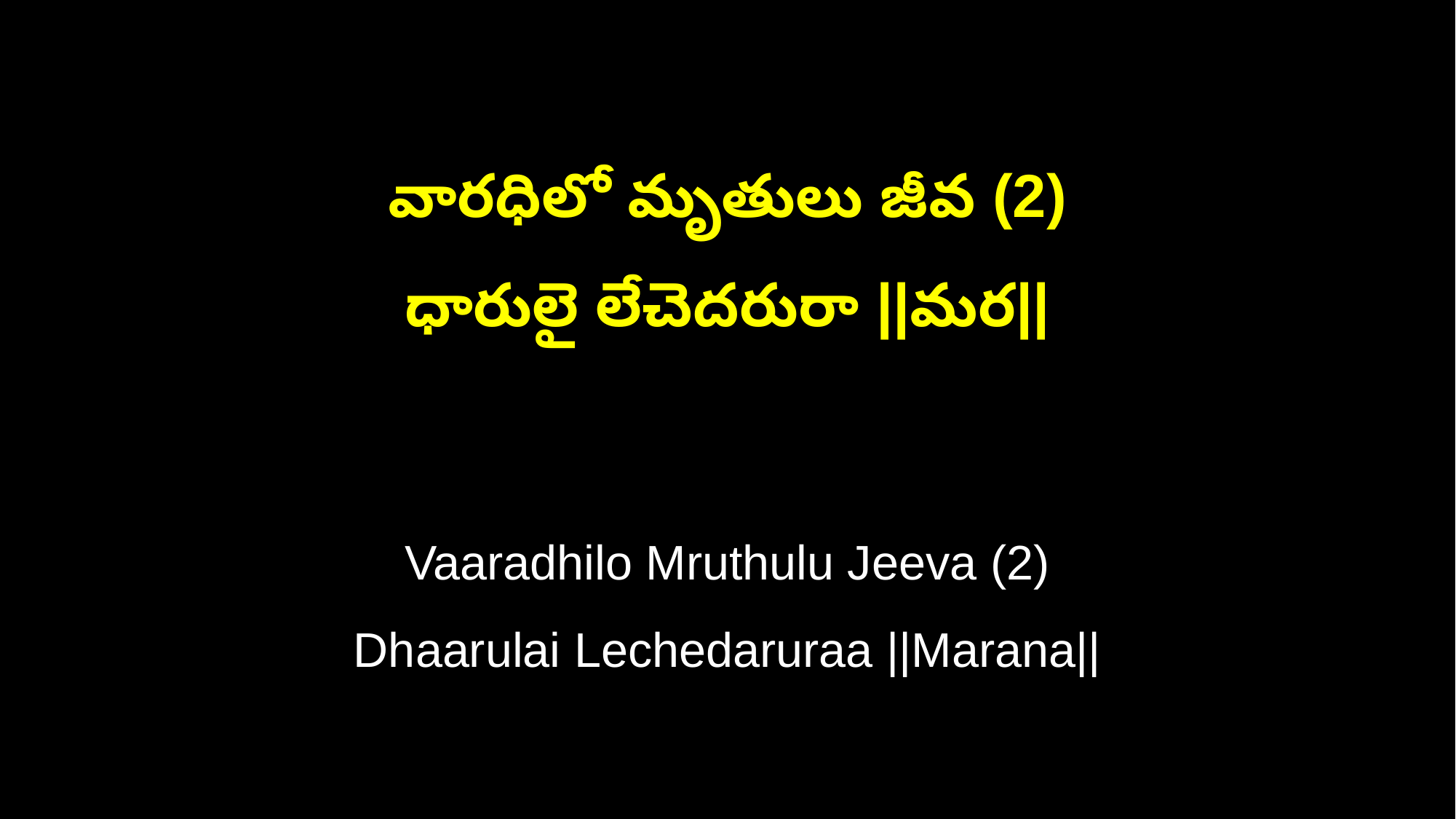

వారధిలో మృతులు జీవ (2)
ధారులై లేచెదరురా ||మర||
Vaaradhilo Mruthulu Jeeva (2)
Dhaarulai Lechedaruraa ||Marana||